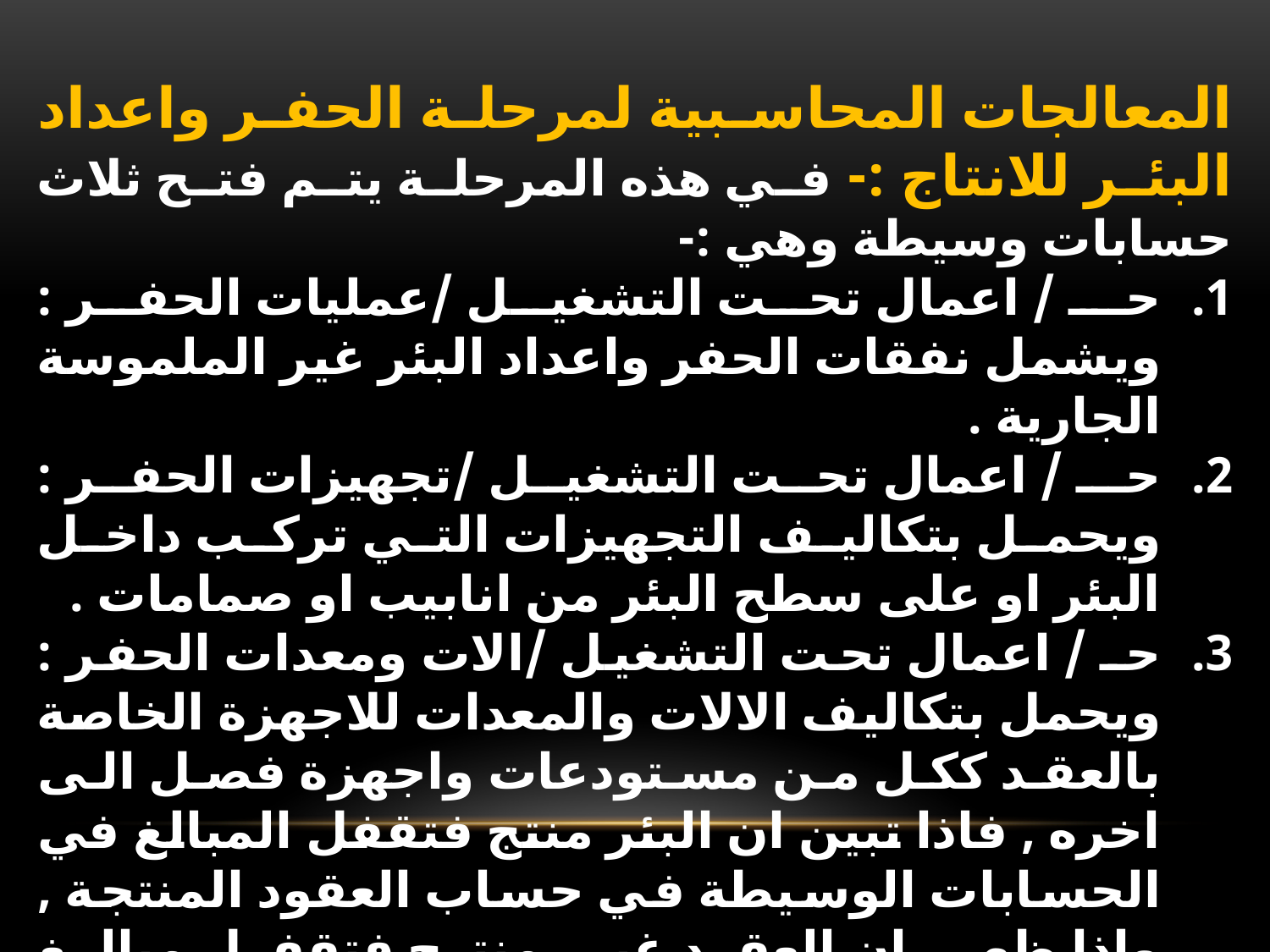

المعالجات المحاسبية لمرحلة الحفر واعداد البئر للانتاج :- في هذه المرحلة يتم فتح ثلاث حسابات وسيطة وهي :-
حـ / اعمال تحت التشغيل /عمليات الحفر : ويشمل نفقات الحفر واعداد البئر غير الملموسة الجارية .
حـ / اعمال تحت التشغيل /تجهيزات الحفر : ويحمل بتكاليف التجهيزات التي تركب داخل البئر او على سطح البئر من انابيب او صمامات .
حـ / اعمال تحت التشغيل /الات ومعدات الحفر : ويحمل بتكاليف الالات والمعدات للاجهزة الخاصة بالعقد ككل من مستودعات واجهزة فصل الى اخره , فاذا تبين ان البئر منتج فتقفل المبالغ في الحسابات الوسيطة في حساب العقود المنتجة , واذا ظهر ان العقد غير منتج فتقفل مبالغ الحسابات الوسيطة في حساب خسائر الابار الجافة غير المنتجة والذي سيقفل بدورة في نهاية العام في حساب الارباح والخسائر .